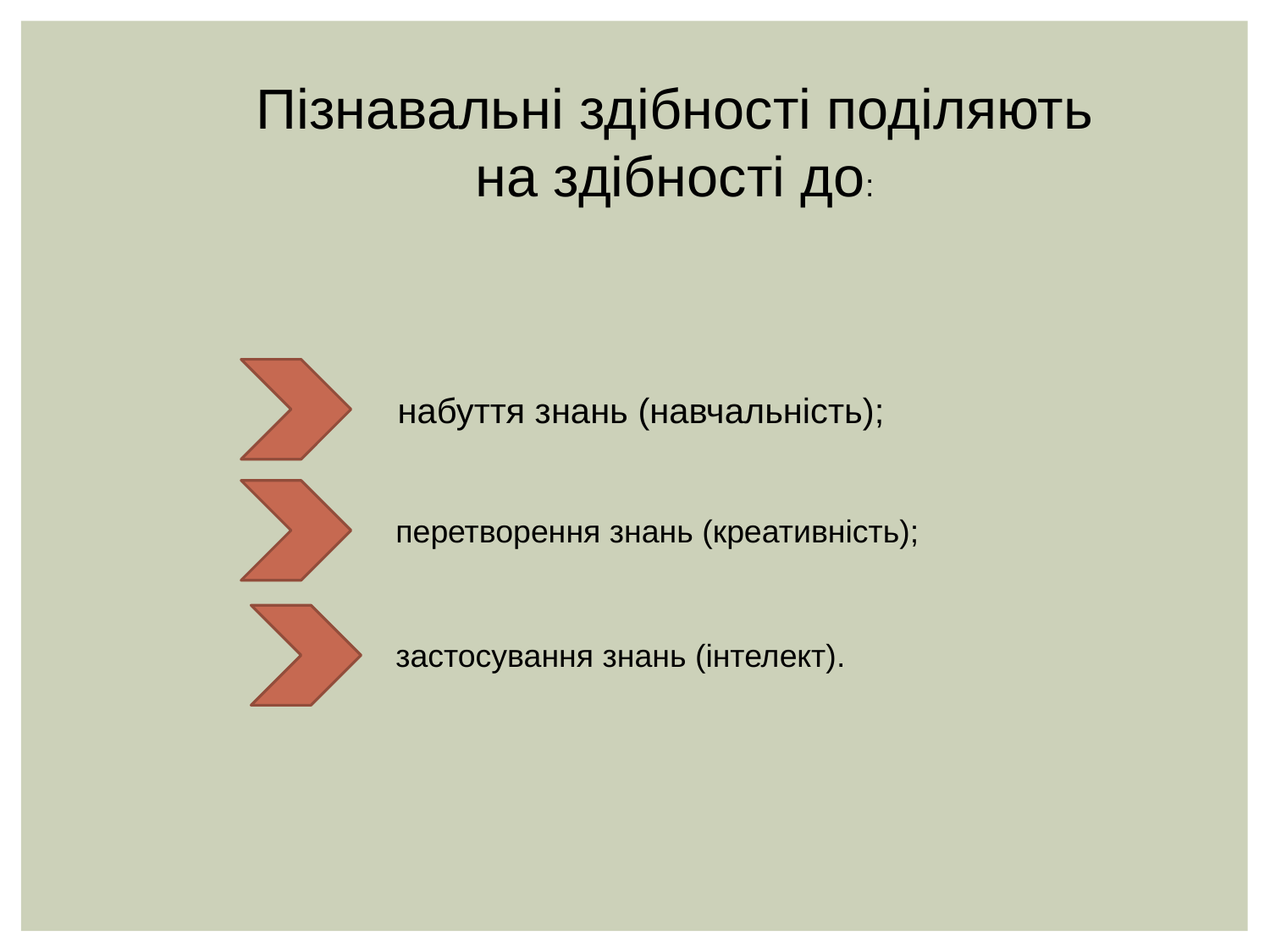

Пізнавальні здібності поділяють на здібності до:

набуття знань (навчальність);

перетворення знань (креативність);

застосування знань (інтелект).